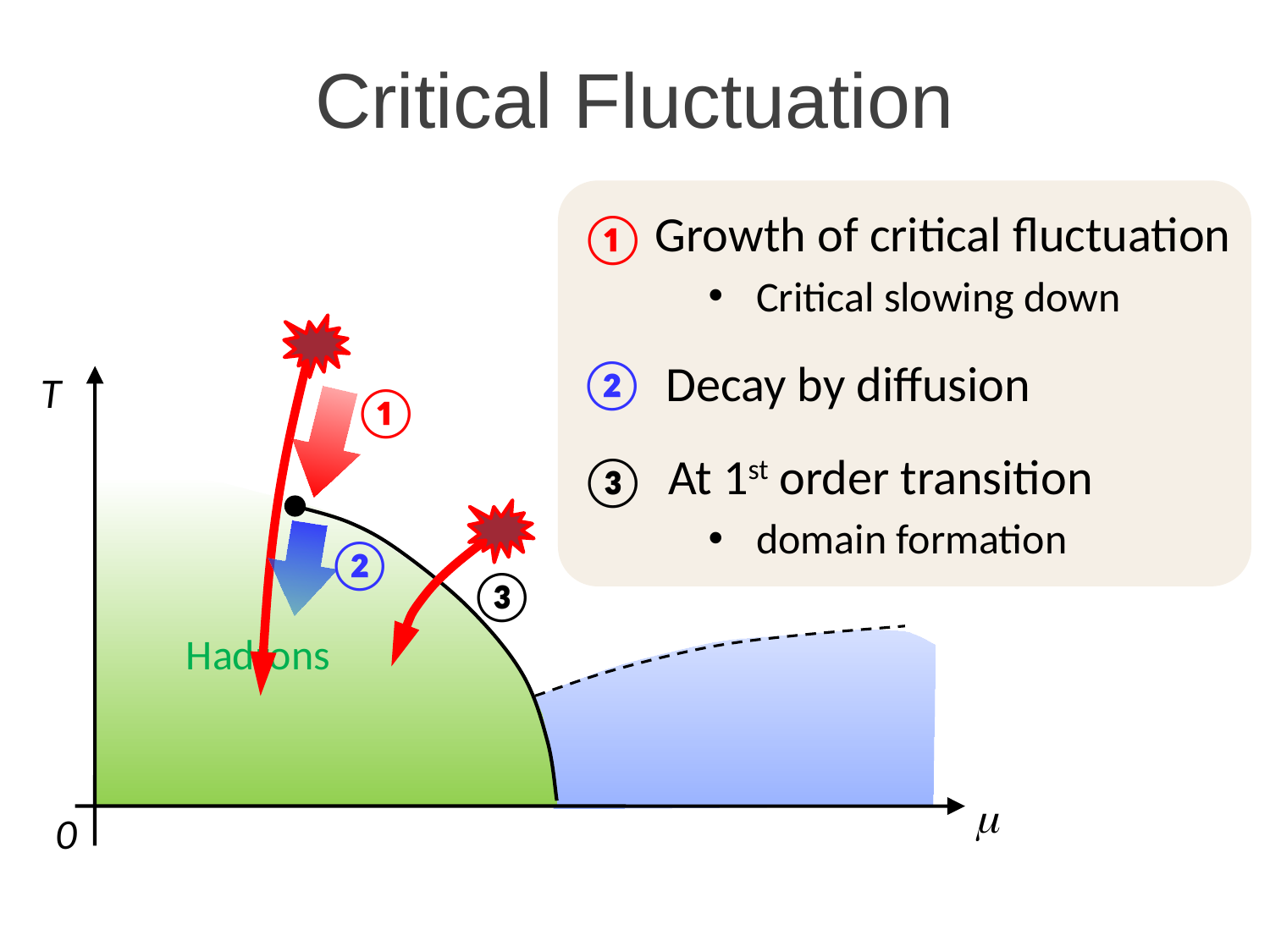

# Critical Fluctuation

Growth of critical fluctuation
①
Critical slowing down

②
Decay by diffusion
T

①

At 1st order transition
③

domain formation

②

③
Hadrons

μ
0